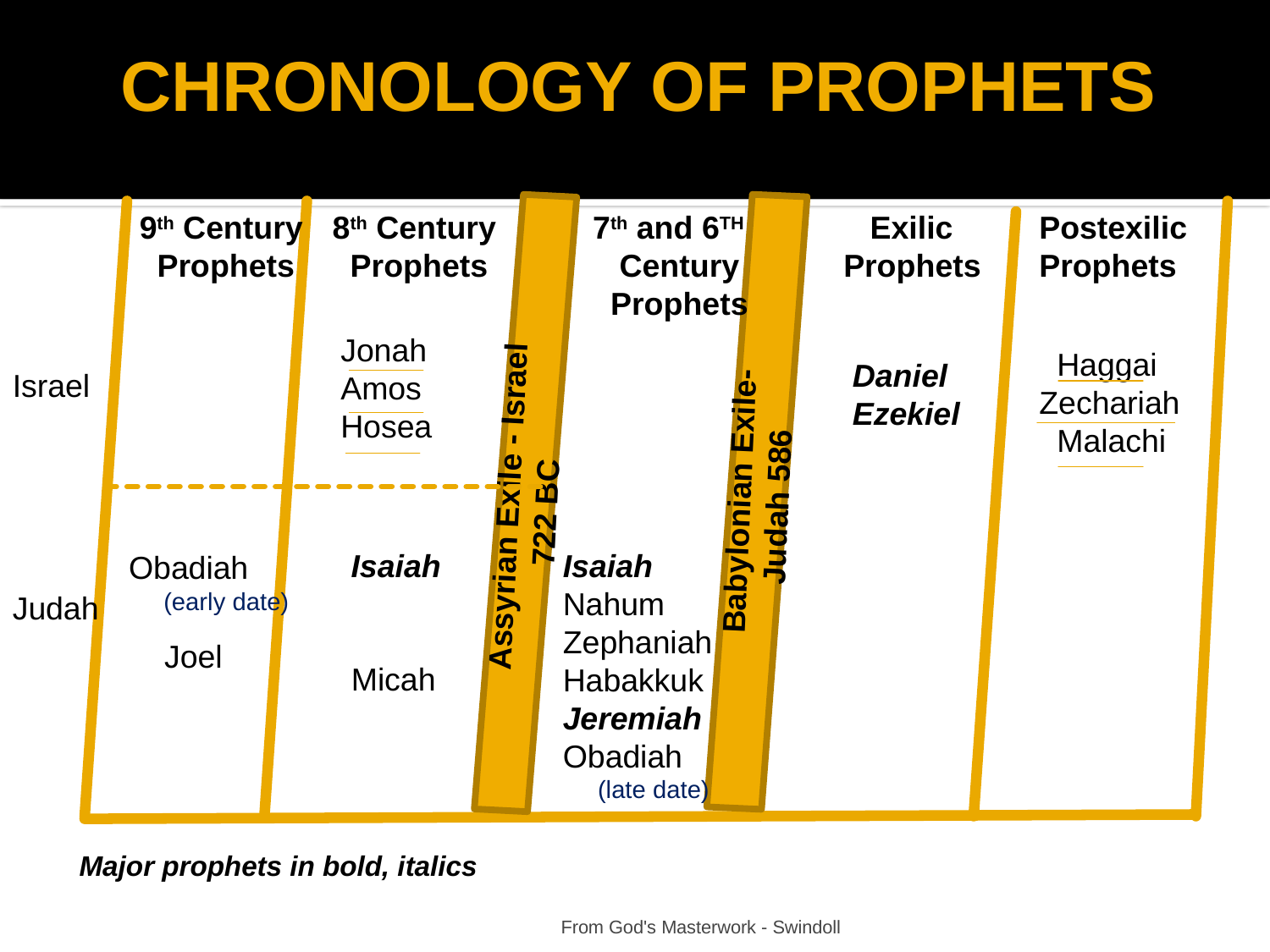

# CHRONOLOGY OF PROPHETS
Babylonian Exile- Judah 586
Assyrian Exile - Israel  722 BC

9th Century
  Prophets

8th Century
  Prophets
 7th and 6TH
    Century
   Prophets
      Exilic
   Prophets
Postexilic
Prophets

Jonah
Amos
Hosea
  Haggai
Zechariah
  Malachi
    Daniel
    Ezekiel
Israel

   Isaiah
Isaiah
Nahum
Zephaniah
Habakkuk
Jeremiah
Obadiah
     (late date)
Obadiah
     (early date)

    Joel

  Micah
Judah

Major prophets in bold, italics
                                     From God's Masterwork - Swindoll